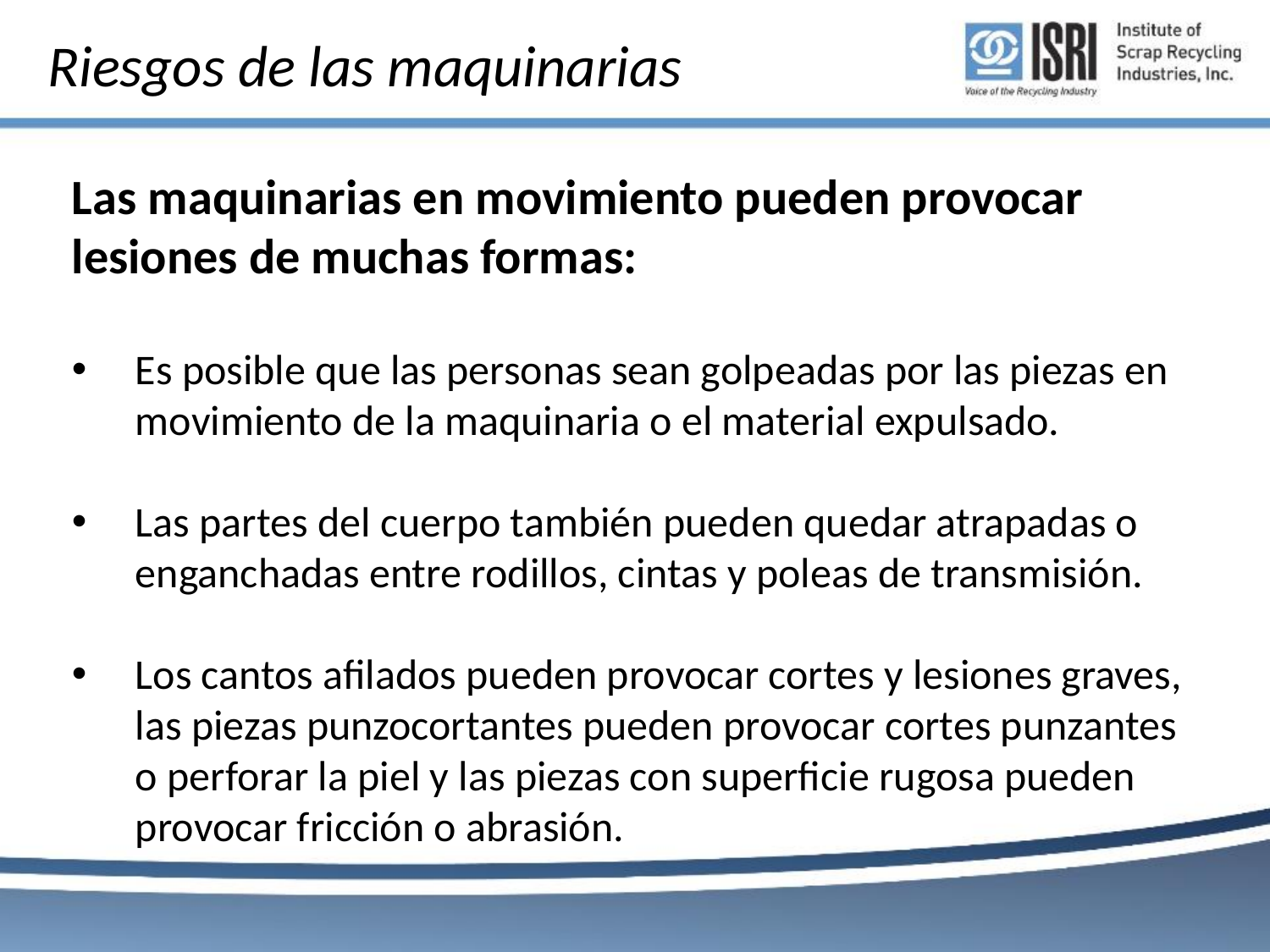

# Riesgos de las maquinarias
Las maquinarias en movimiento pueden provocar lesiones de muchas formas:

Es posible que las personas sean golpeadas por las piezas en movimiento de la maquinaria o el material expulsado.

Las partes del cuerpo también pueden quedar atrapadas o enganchadas entre rodillos, cintas y poleas de transmisión.

Los cantos afilados pueden provocar cortes y lesiones graves, las piezas punzocortantes pueden provocar cortes punzantes o perforar la piel y las piezas con superficie rugosa pueden provocar fricción o abrasión.